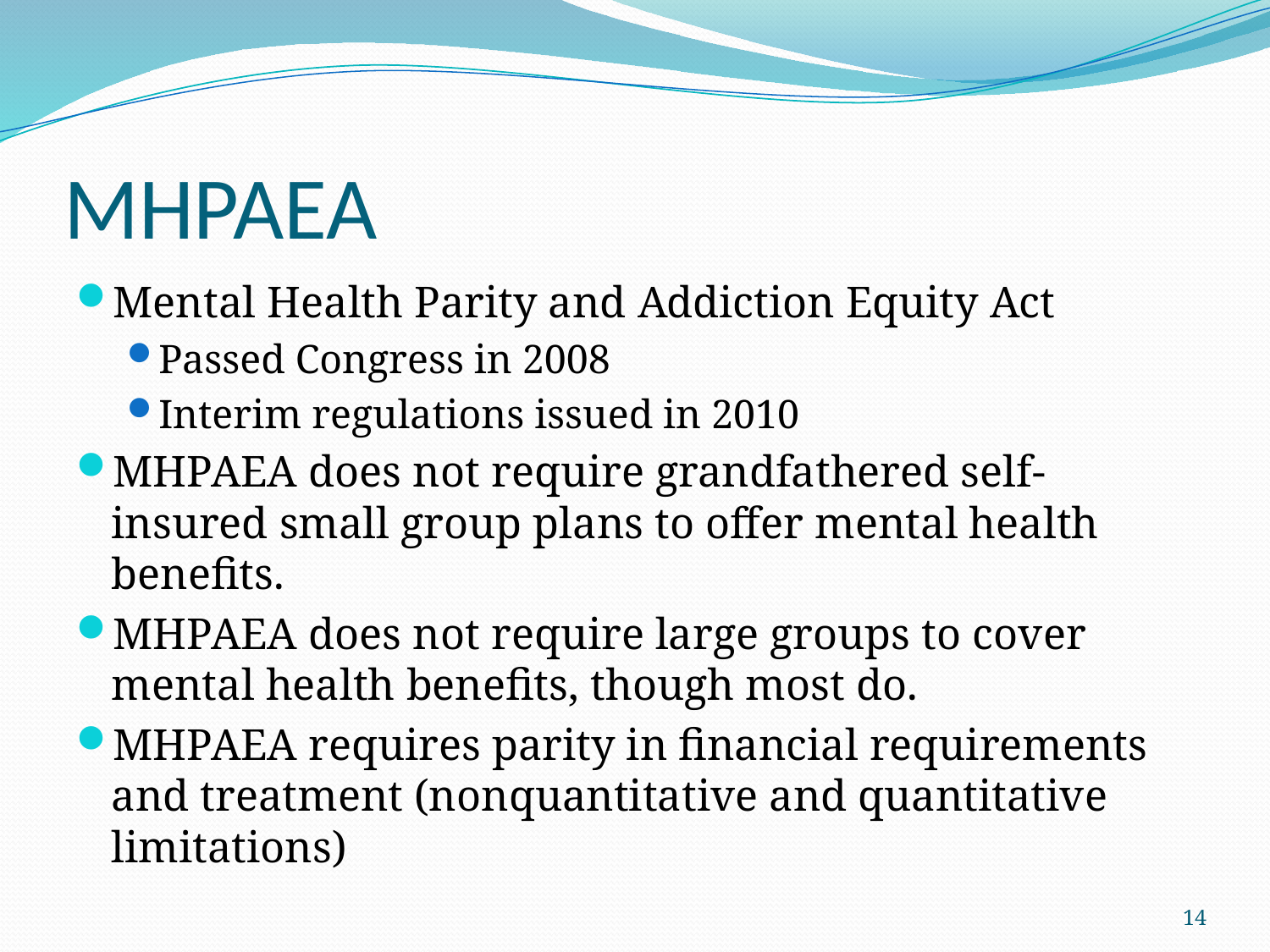

# MHPAEA
Mental Health Parity and Addiction Equity Act
Passed Congress in 2008
Interim regulations issued in 2010
MHPAEA does not require grandfathered self-insured small group plans to offer mental health benefits.
MHPAEA does not require large groups to cover mental health benefits, though most do.
MHPAEA requires parity in financial requirements and treatment (nonquantitative and quantitative limitations)

14